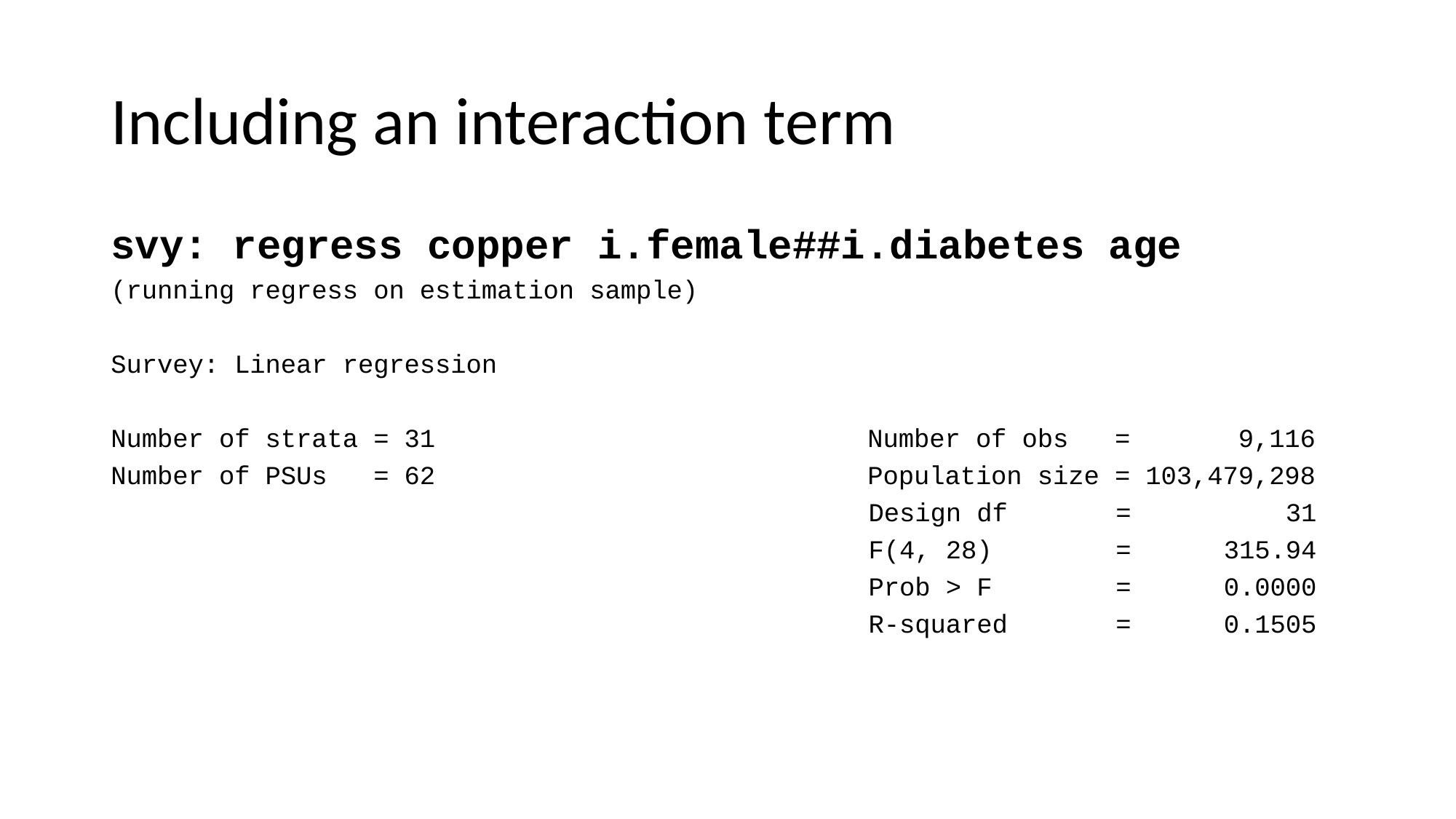

# Including an interaction term
svy: regress copper i.female##i.diabetes age
(running regress on estimation sample)

Survey: Linear regression

Number of strata = 31                            Number of obs   =       9,116
Number of PSUs   = 62                            Population size = 103,479,298
                                                 Design df       =          31
                                                 F(4, 28)        =      315.94
                                                 Prob > F        =      0.0000
                                                 R-squared       =      0.1505